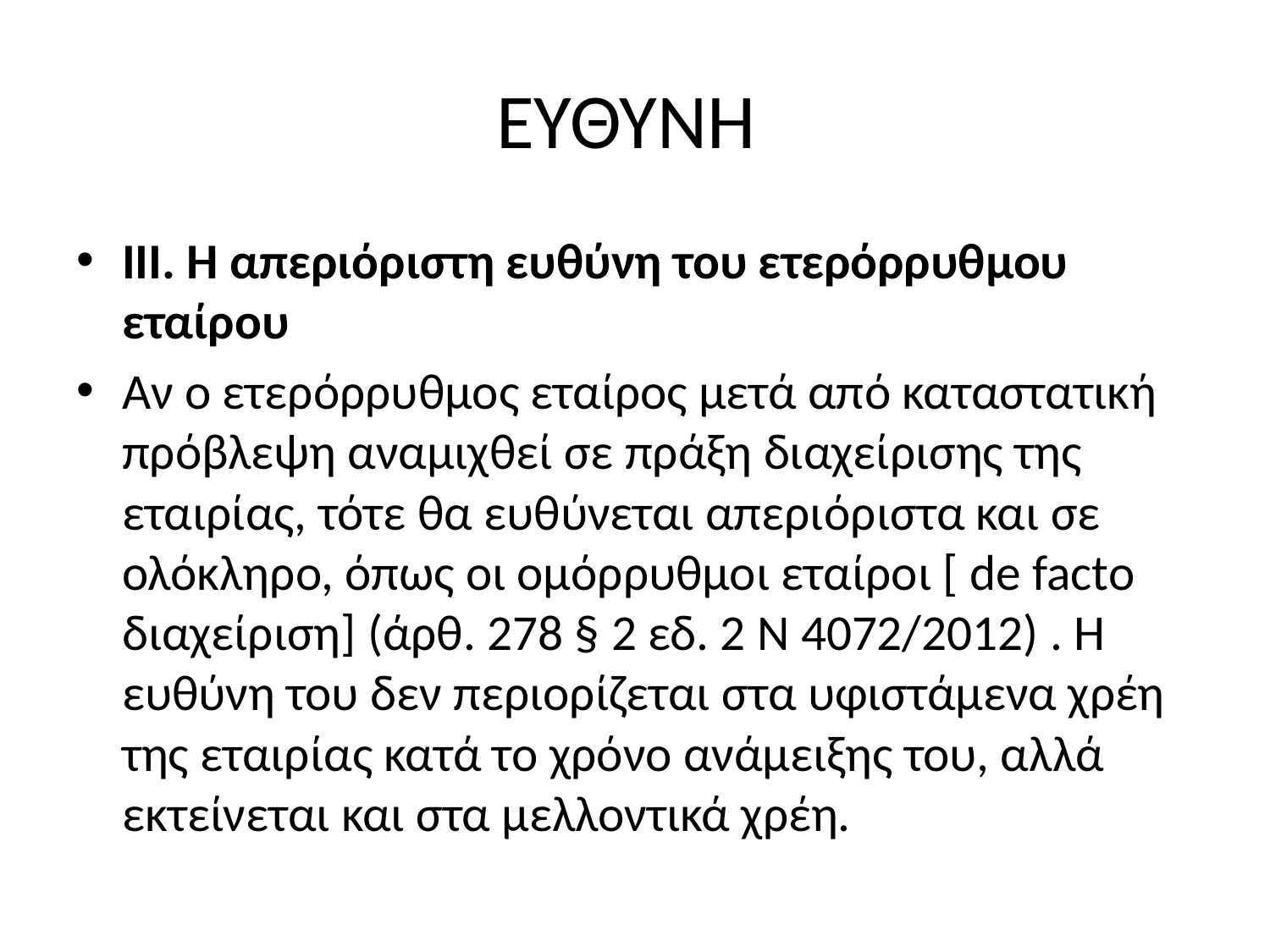

# ΕΥΘΥΝΗ
ΙΙΙ. Η απεριόριστη ευθύνη του ετερόρρυθμου εταίρου
Αν ο ετερόρρυθμος εταίρος μετά από καταστατική πρόβλεψη αναμιχθεί σε πράξη διαχείρισης της εταιρίας, τότε θα ευθύνεται απεριόριστα και σε ολόκληρο, όπως οι ομόρρυθμοι εταίροι [ de facto διαχείριση] (άρθ. 278 § 2 εδ. 2 Ν 4072/2012) . Η ευθύνη του δεν περιορίζεται στα υφιστάμενα χρέη της εταιρίας κατά το χρόνο ανάμειξης του, αλλά εκτείνεται και στα μελλοντικά χρέη.